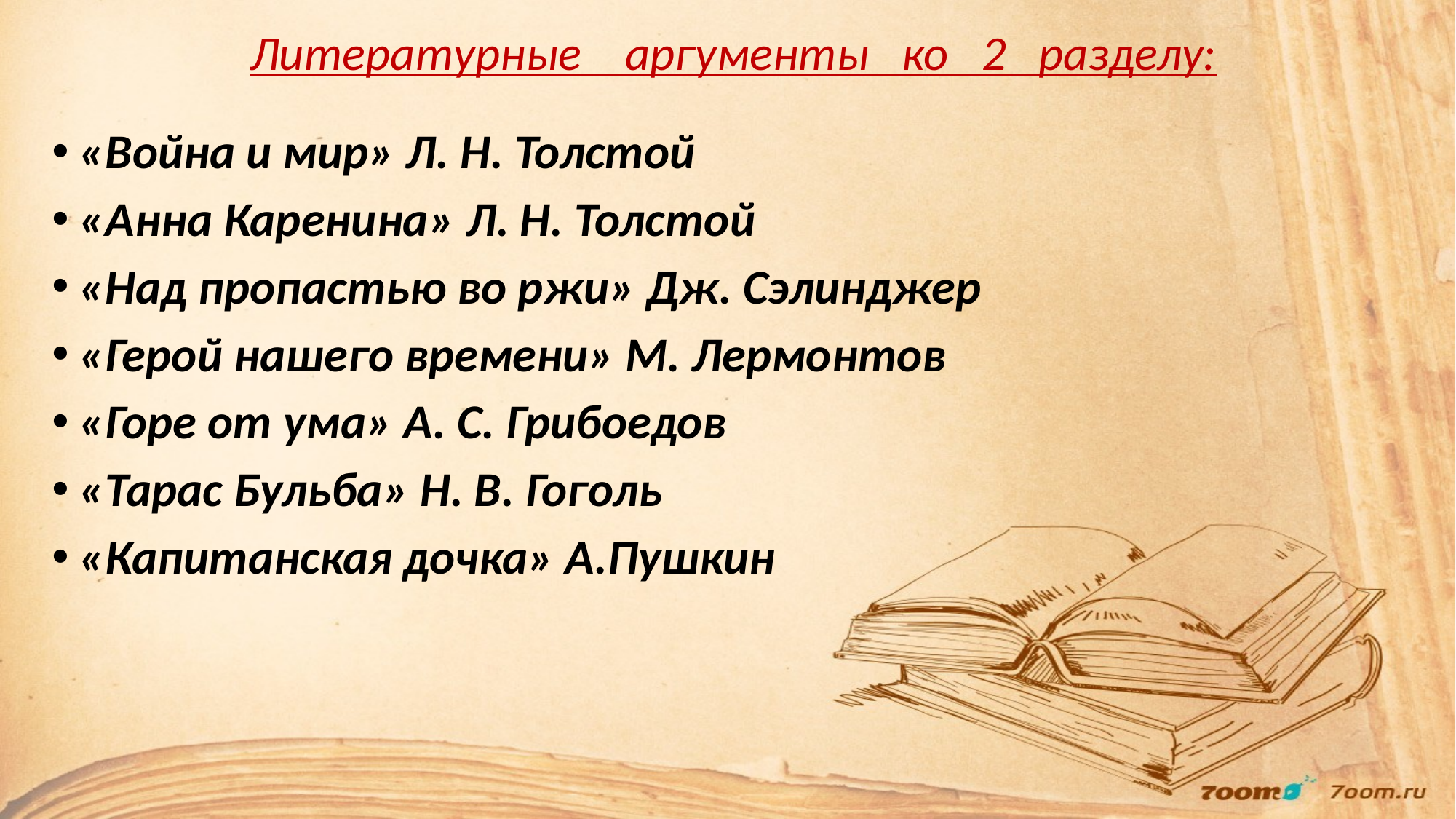

# Литературные    аргументы   ко   2   разделу:
«Война и мир» Л. Н. Толстой
«Анна Каренина» Л. Н. Толстой
«Над пропастью во ржи» Дж. Сэлинджер
«Герой нашего времени» М. Лермонтов
«Горе от ума» А. С. Грибоедов
«Тарас Бульба» Н. В. Гоголь
«Капитанская дочка» А.Пушкин